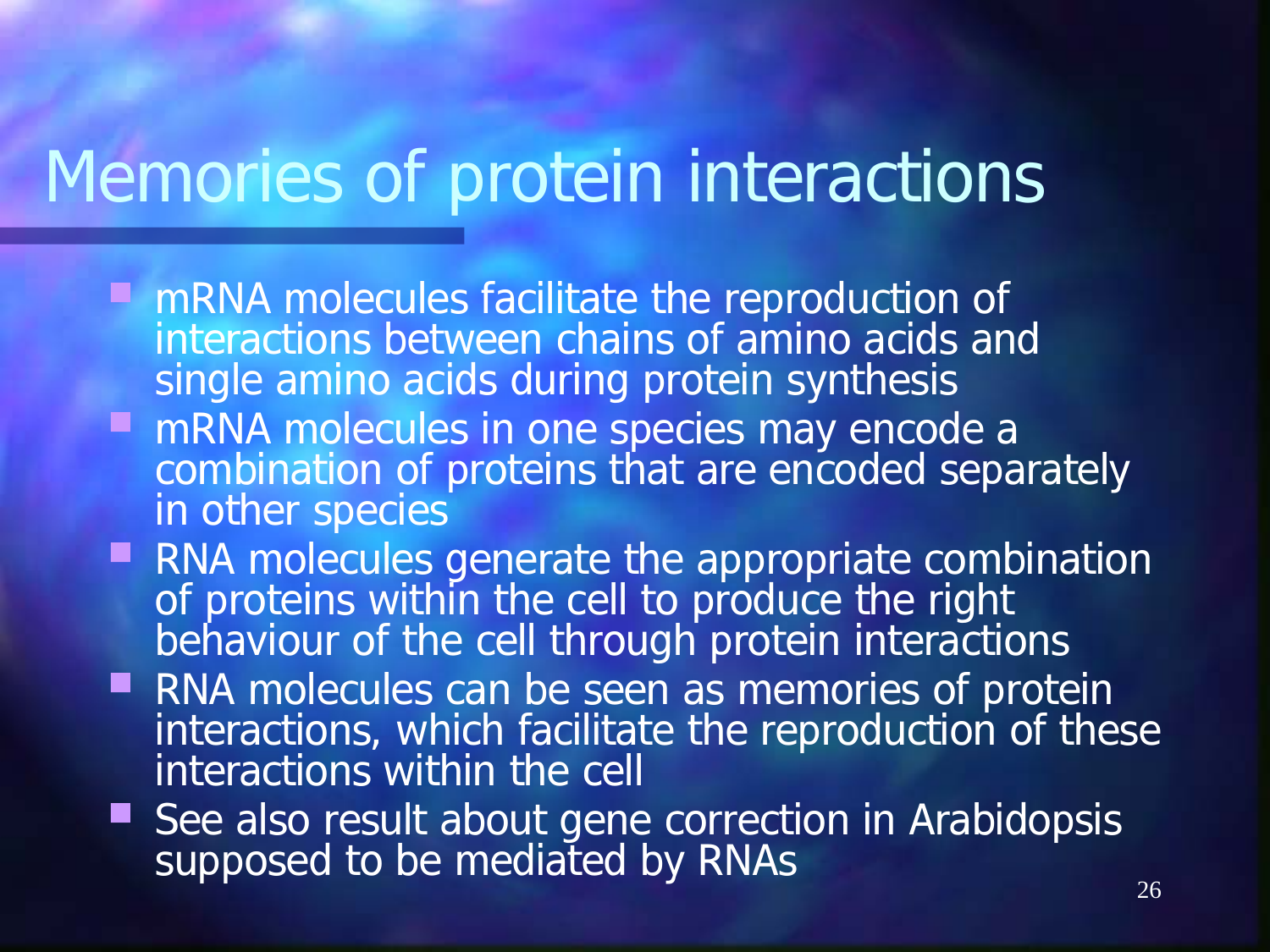

# Memories of protein interactions
mRNA molecules facilitate the reproduction of interactions between chains of amino acids and single amino acids during protein synthesis
mRNA molecules in one species may encode a combination of proteins that are encoded separately in other species
RNA molecules generate the appropriate combination of proteins within the cell to produce the right behaviour of the cell through protein interactions
RNA molecules can be seen as memories of protein interactions, which facilitate the reproduction of these interactions within the cell
See also result about gene correction in Arabidopsis supposed to be mediated by RNAs
26